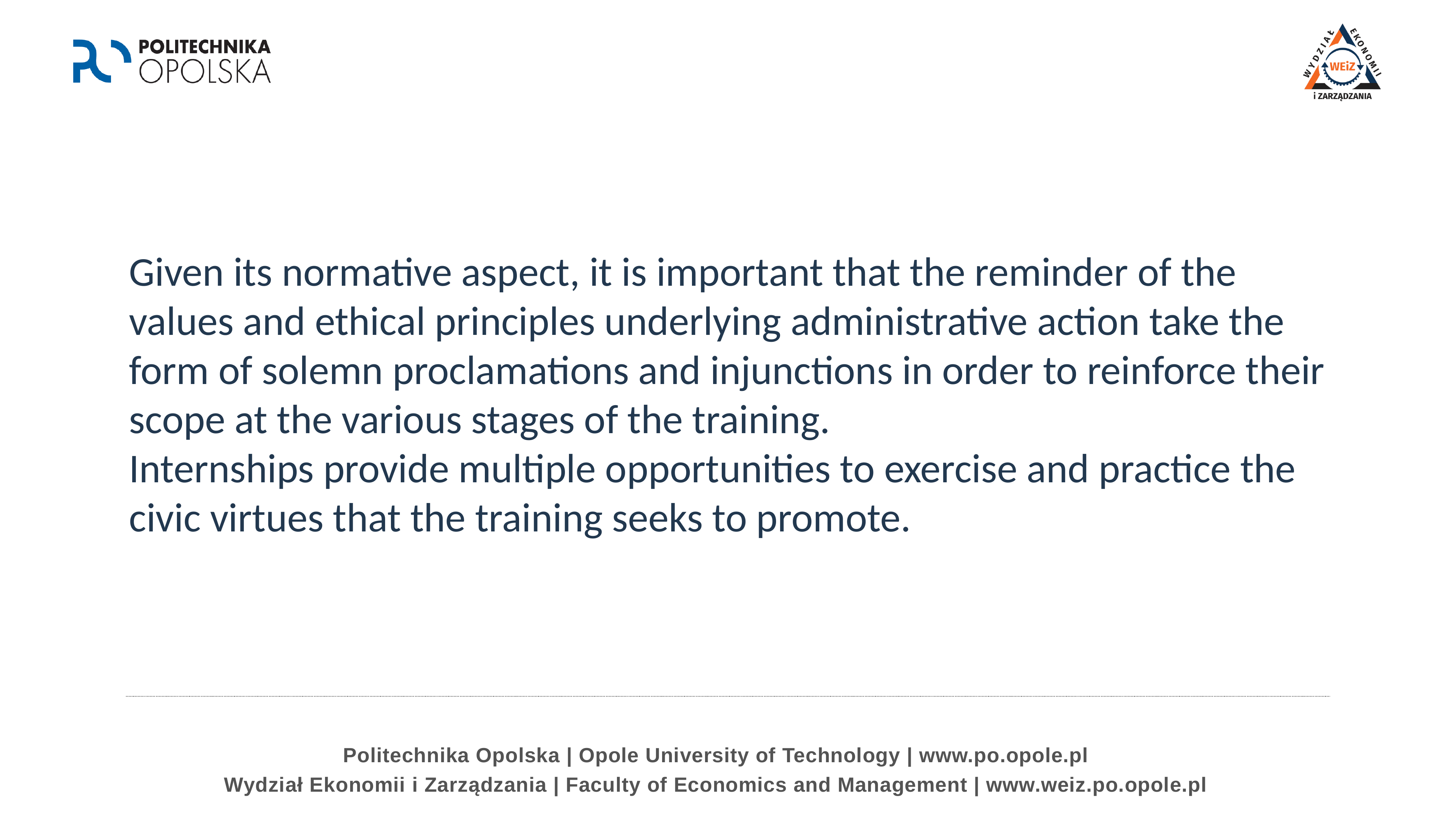

Given its normative aspect, it is important that the reminder of the values and ethical principles underlying administrative action take the form of solemn proclamations and injunctions in order to reinforce their scope at the various stages of the training.
Internships provide multiple opportunities to exercise and practice the civic virtues that the training seeks to promote.